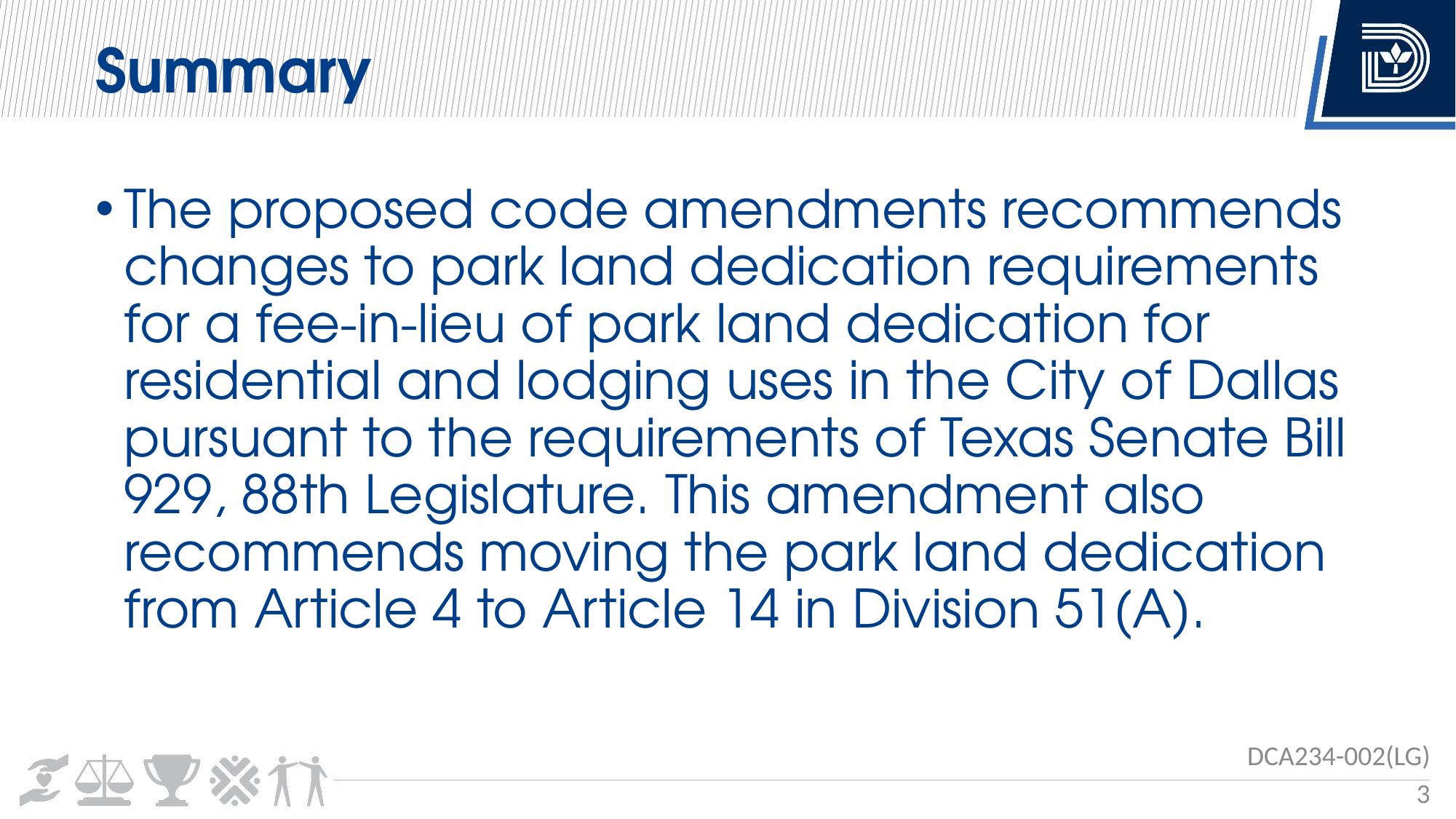

Summary

The proposed code amendments recommends changes to park land dedication requirements for a fee-in-lieu of park land dedication for residential and lodging uses in the City of Dallas pursuant to the requirements of Texas Senate Bill 929, 88th Legislature. This amendment also recommends moving the park land dedication from Article 4 to Article 14 in Division 51(A).
DCA234-002(LG)
3